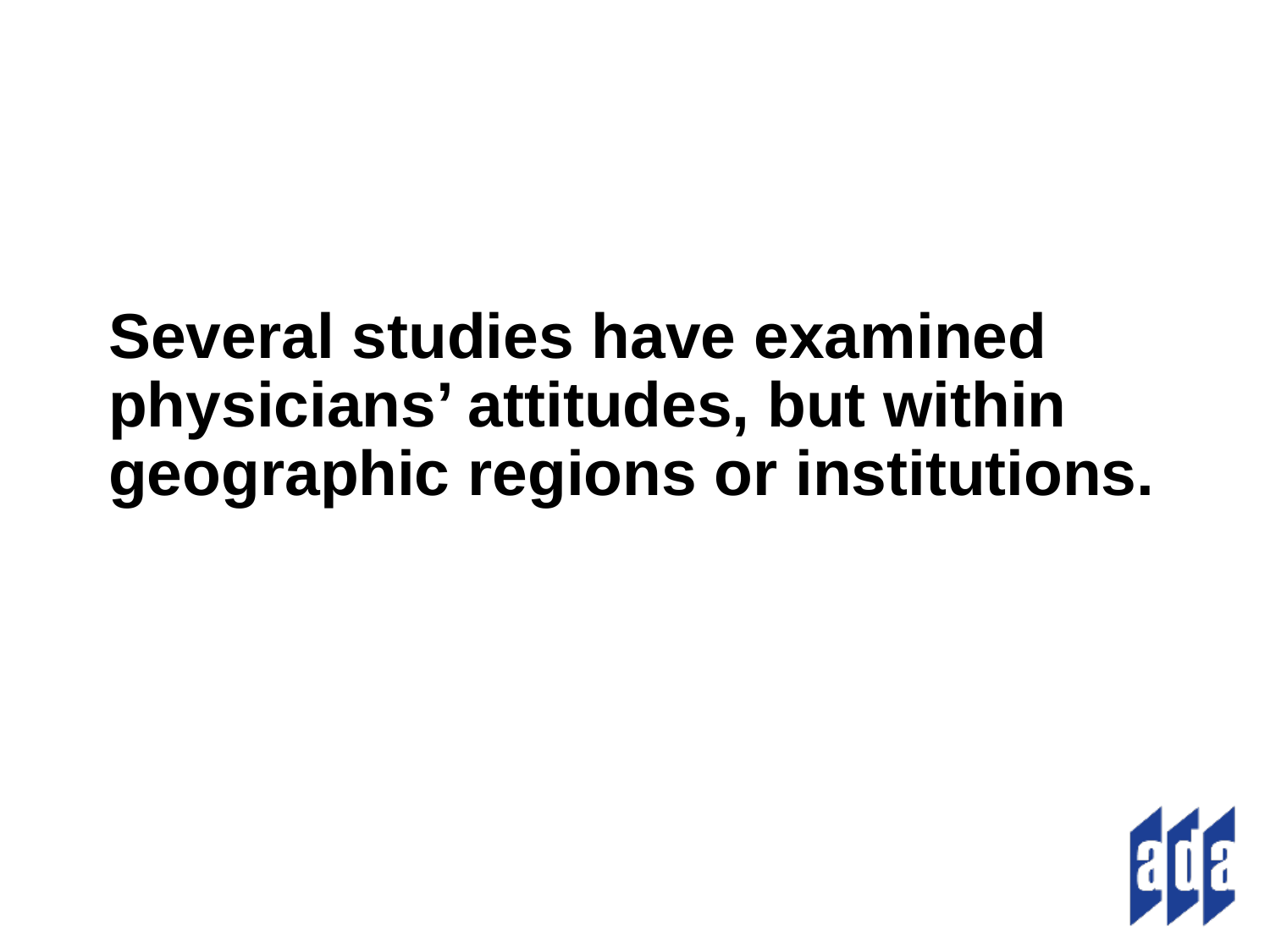

# Several studies have examined physicians’ attitudes, but within geographic regions or institutions.